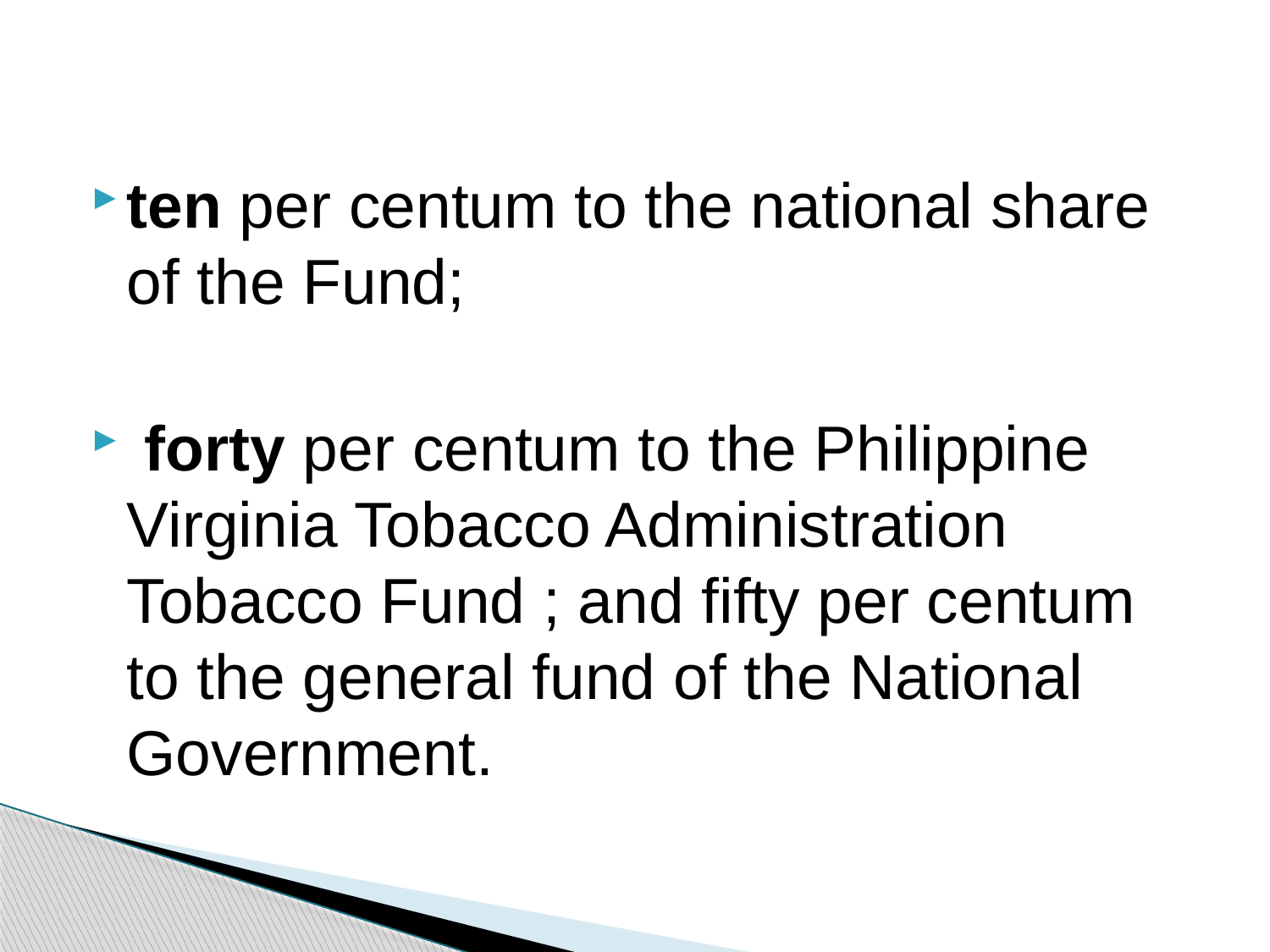

ten per centum to the national share of the Fund;

 forty per centum to the Philippine Virginia Tobacco Administration Tobacco Fund ; and fifty per centum to the general fund of the National Government.